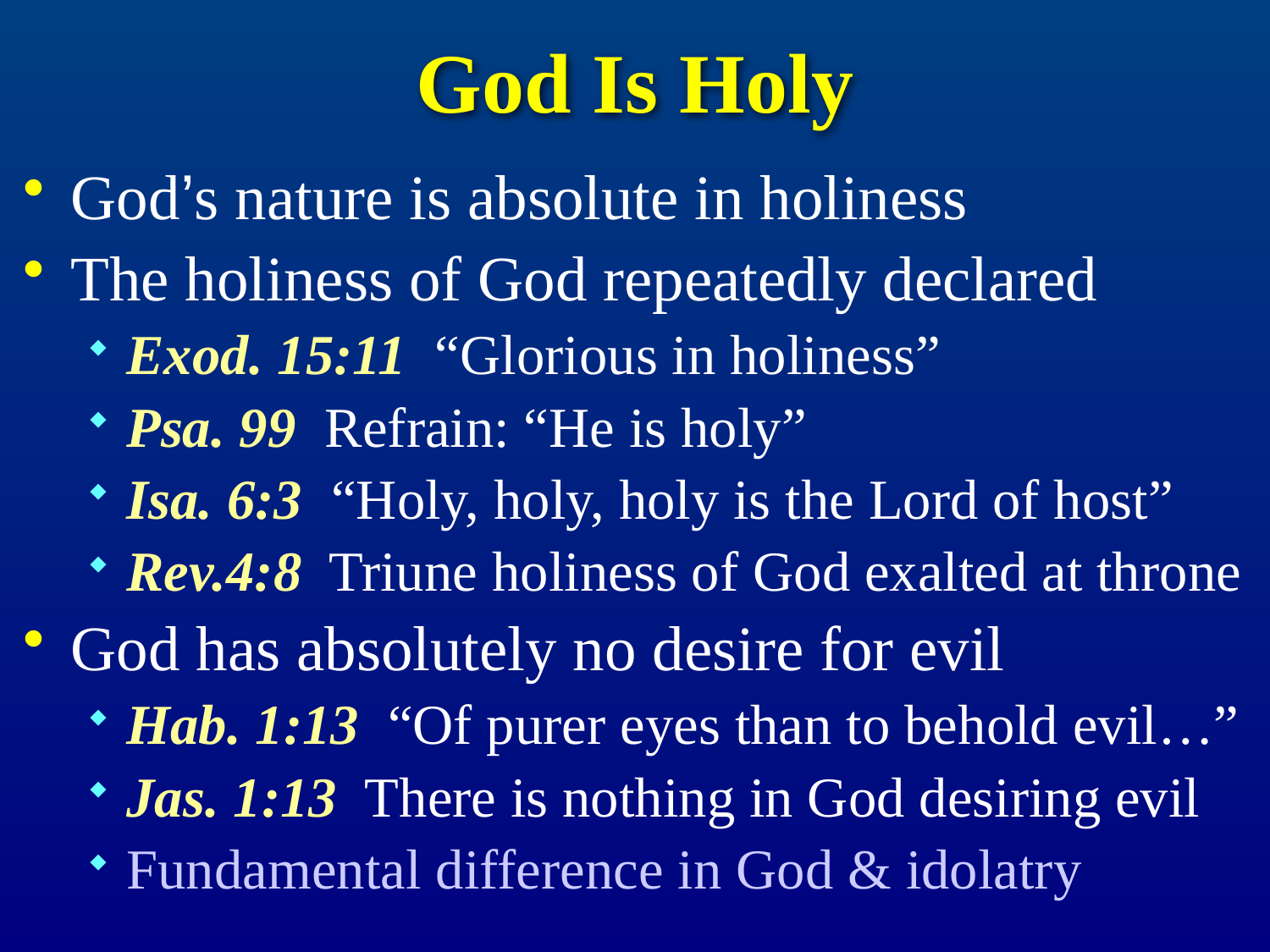

# God Is Holy
God’s nature is absolute in holiness
The holiness of God repeatedly declared
Exod. 15:11  “Glorious in holiness”
Psa. 99  Refrain: “He is holy”
Isa. 6:3  “Holy, holy, holy is the Lord of host”
Rev.4:8  Triune holiness of God exalted at throne
God has absolutely no desire for evil
Hab. 1:13  “Of purer eyes than to behold evil…”
Jas. 1:13  There is nothing in God desiring evil
Fundamental difference in God & idolatry